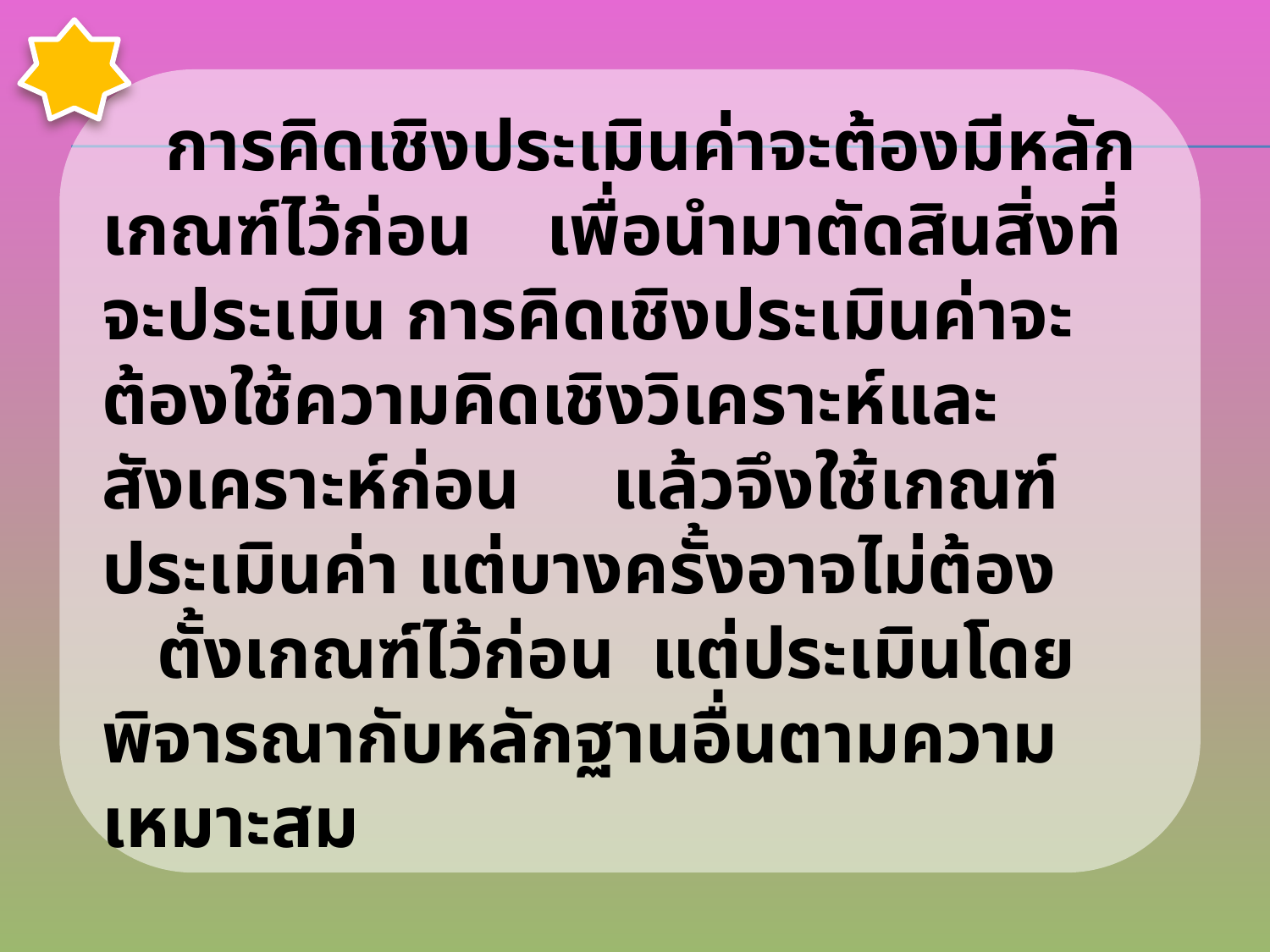

การคิดเชิงประเมินค่าจะต้องมีหลักเกณฑ์ไว้ก่อน    เพื่อนำมาตัดสินสิ่งที่จะประเมิน การคิดเชิงประเมินค่าจะต้องใช้ความคิดเชิงวิเคราะห์และสังเคราะห์ก่อน     แล้วจึงใช้เกณฑ์ประเมินค่า แต่บางครั้งอาจไม่ต้อง         ตั้งเกณฑ์ไว้ก่อน  แต่ประเมินโดยพิจารณากับหลักฐานอื่นตามความเหมาะสม